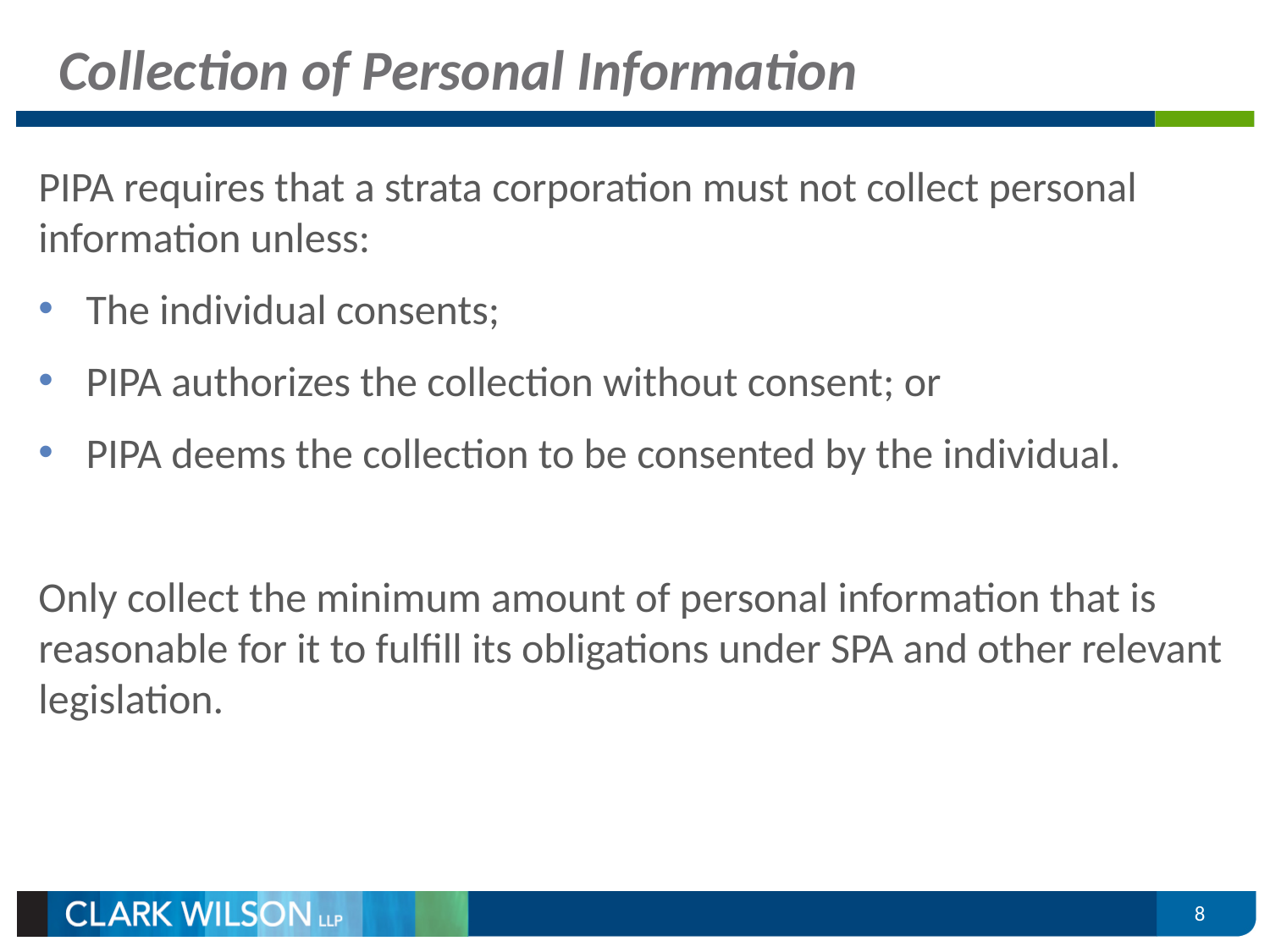

# Collection of Personal Information
PIPA requires that a strata corporation must not collect personal information unless:
The individual consents;
PIPA authorizes the collection without consent; or
PIPA deems the collection to be consented by the individual.

Only collect the minimum amount of personal information that is reasonable for it to fulfill its obligations under SPA and other relevant legislation.
8